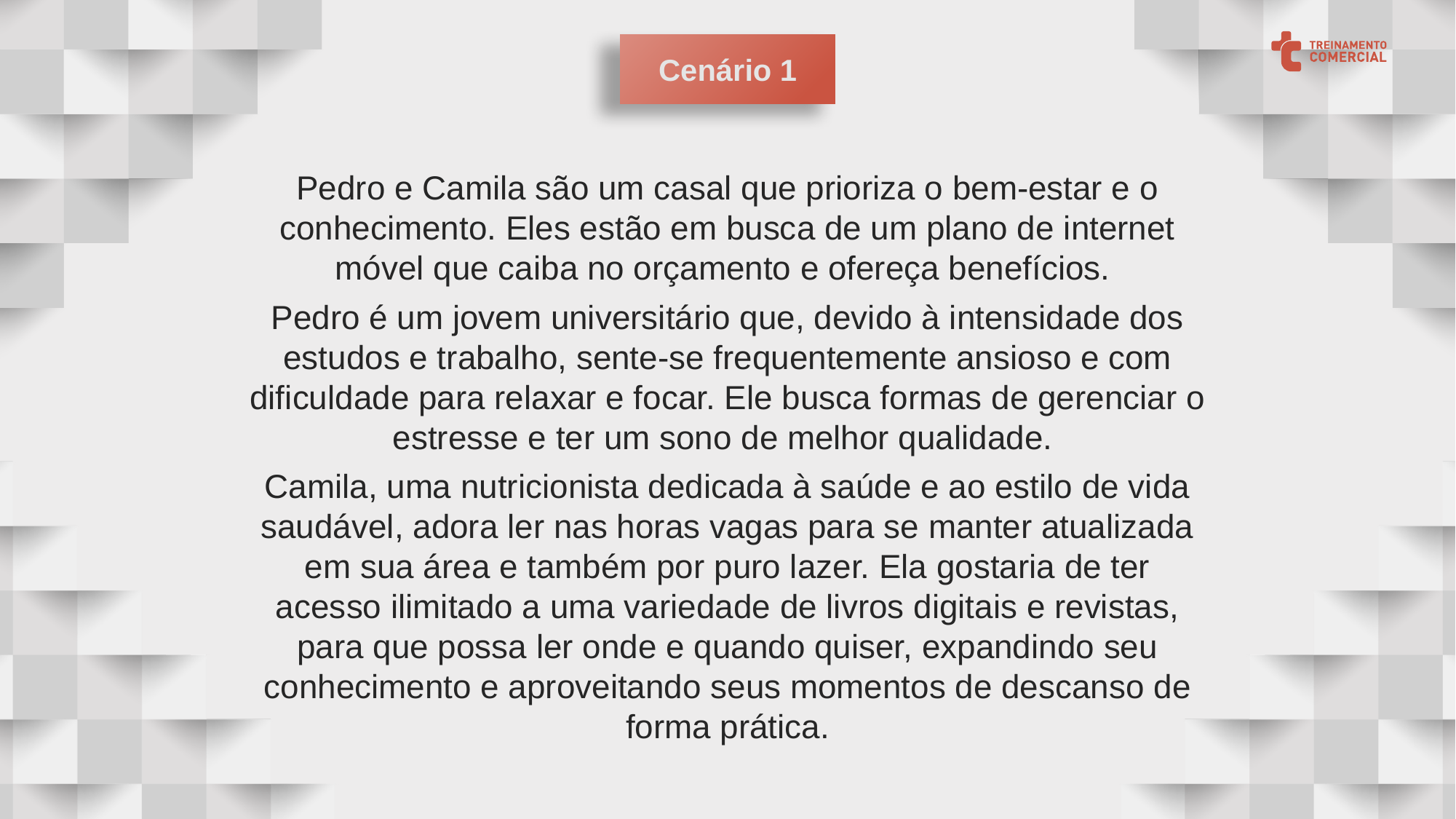

Cenário 1
Pedro e Camila são um casal que prioriza o bem-estar e o conhecimento. Eles estão em busca de um plano de internet móvel que caiba no orçamento e ofereça benefícios.
Pedro é um jovem universitário que, devido à intensidade dos estudos e trabalho, sente-se frequentemente ansioso e com dificuldade para relaxar e focar. Ele busca formas de gerenciar o estresse e ter um sono de melhor qualidade.
Camila, uma nutricionista dedicada à saúde e ao estilo de vida saudável, adora ler nas horas vagas para se manter atualizada em sua área e também por puro lazer. Ela gostaria de ter acesso ilimitado a uma variedade de livros digitais e revistas, para que possa ler onde e quando quiser, expandindo seu conhecimento e aproveitando seus momentos de descanso de forma prática.